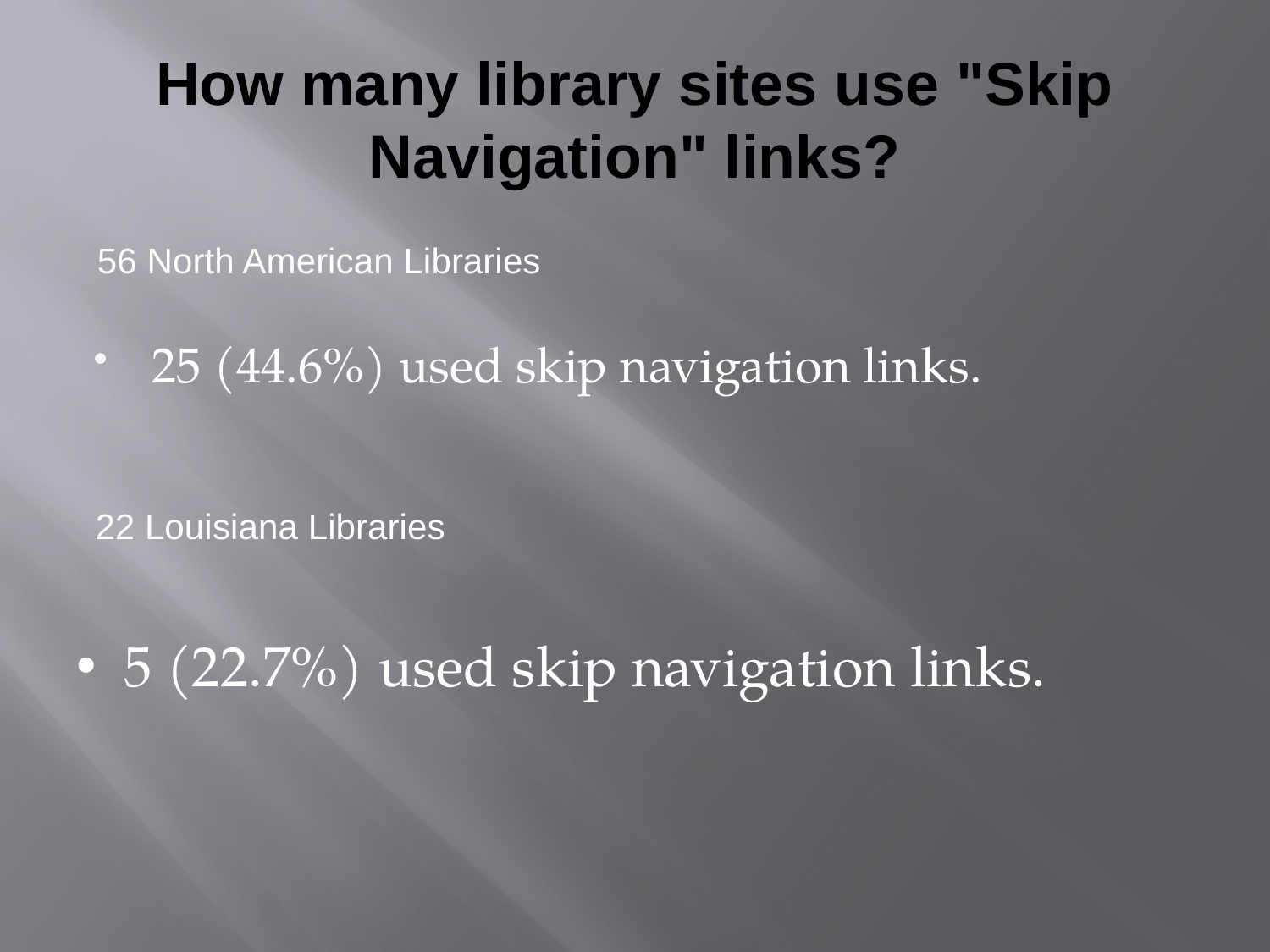

# How many library sites use "Skip Navigation" links?
56 North American Libraries
25 (44.6%) used skip navigation links.
22 Louisiana Libraries
5 (22.7%) used skip navigation links.